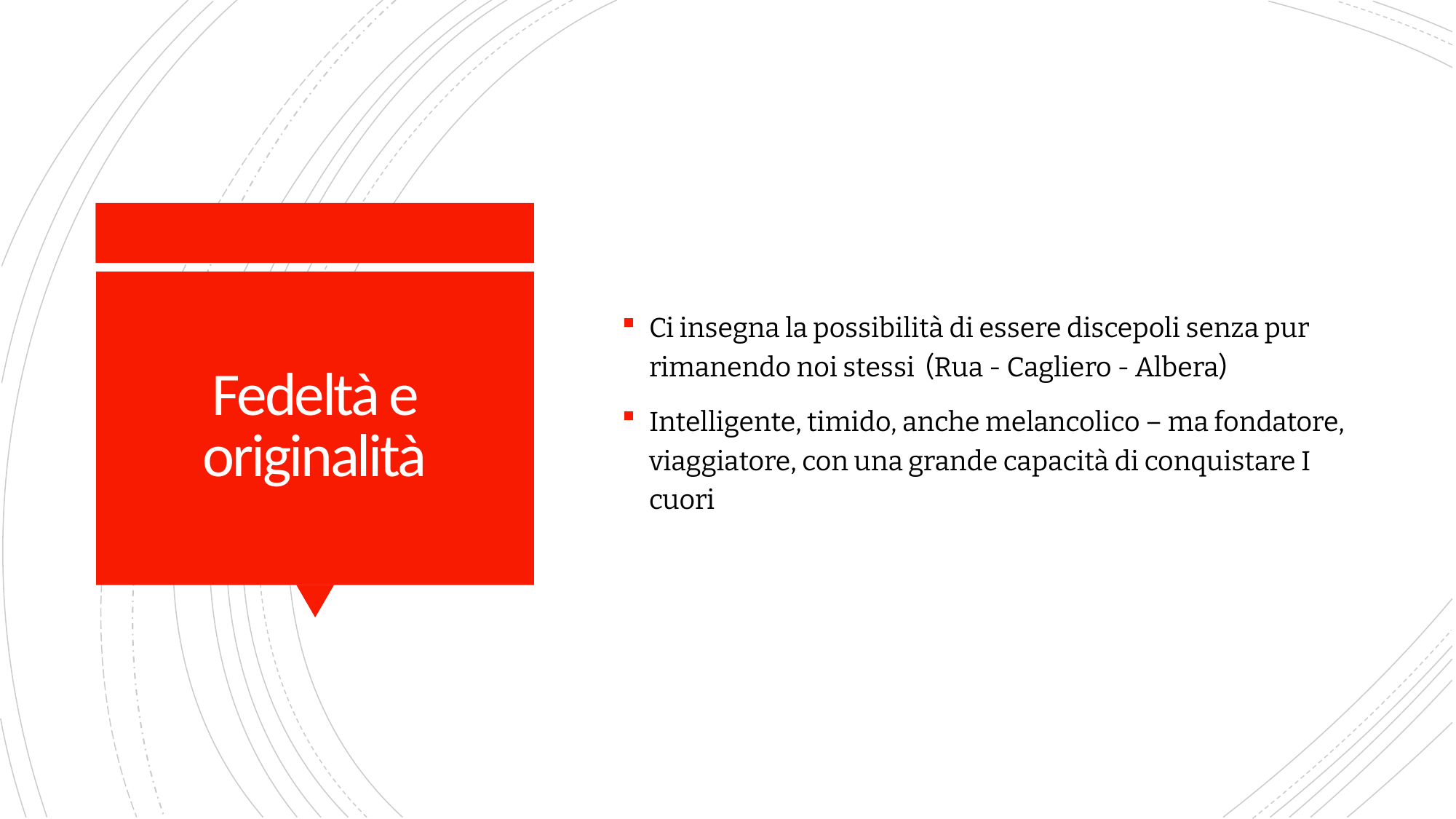

Ci insegna la possibilità di essere discepoli senza pur rimanendo noi stessi  (Rua - Cagliero - Albera)
Intelligente, timido, anche melancolico – ma fondatore, viaggiatore, con una grande capacità di conquistare I cuori
# Fedeltà e originalità